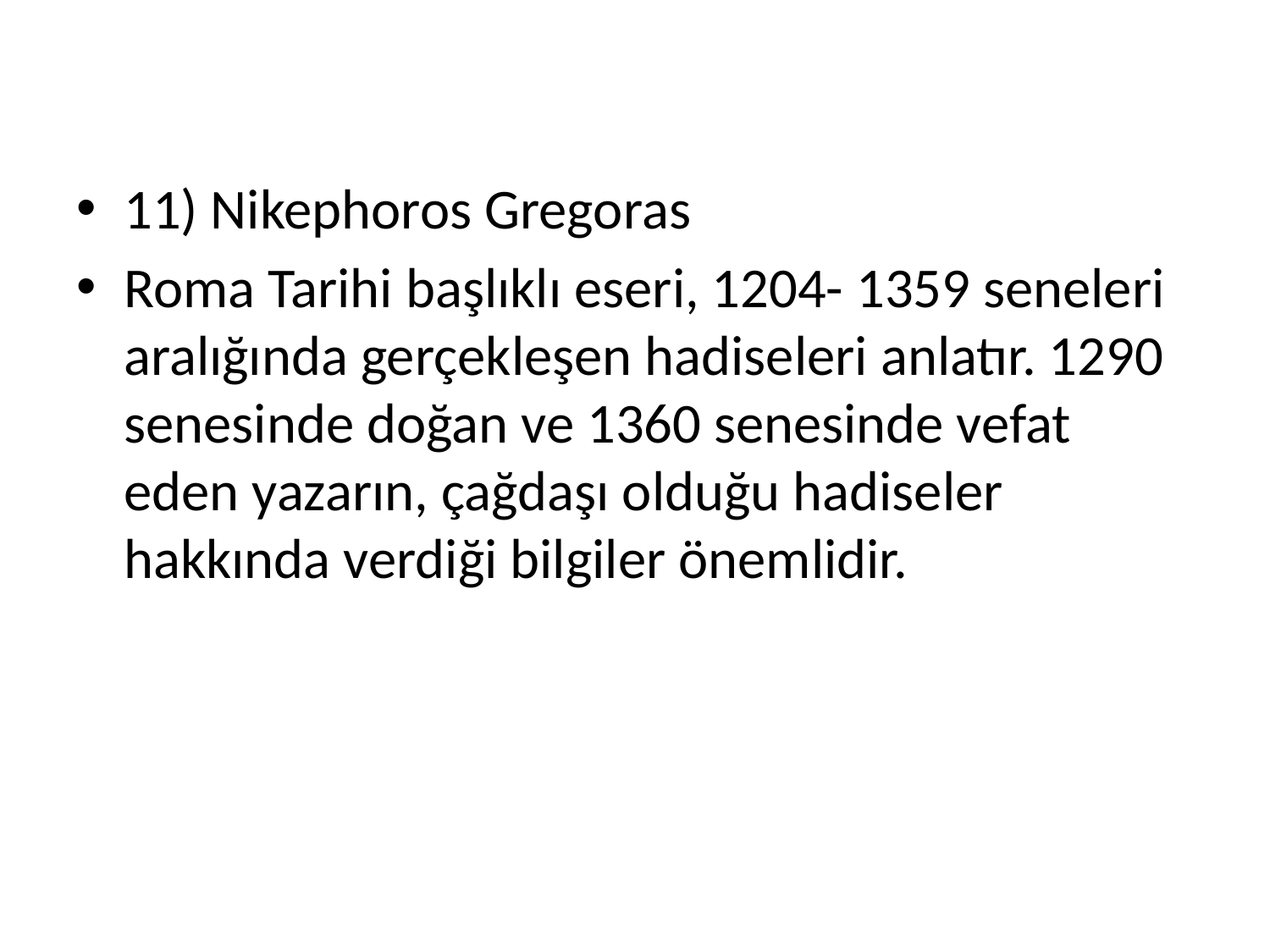

11) Nikephoros Gregoras
Roma Tarihi başlıklı eseri, 1204- 1359 seneleri aralığında gerçekleşen hadiseleri anlatır. 1290 senesinde doğan ve 1360 senesinde vefat eden yazarın, çağdaşı olduğu hadiseler hakkında verdiği bilgiler önemlidir.